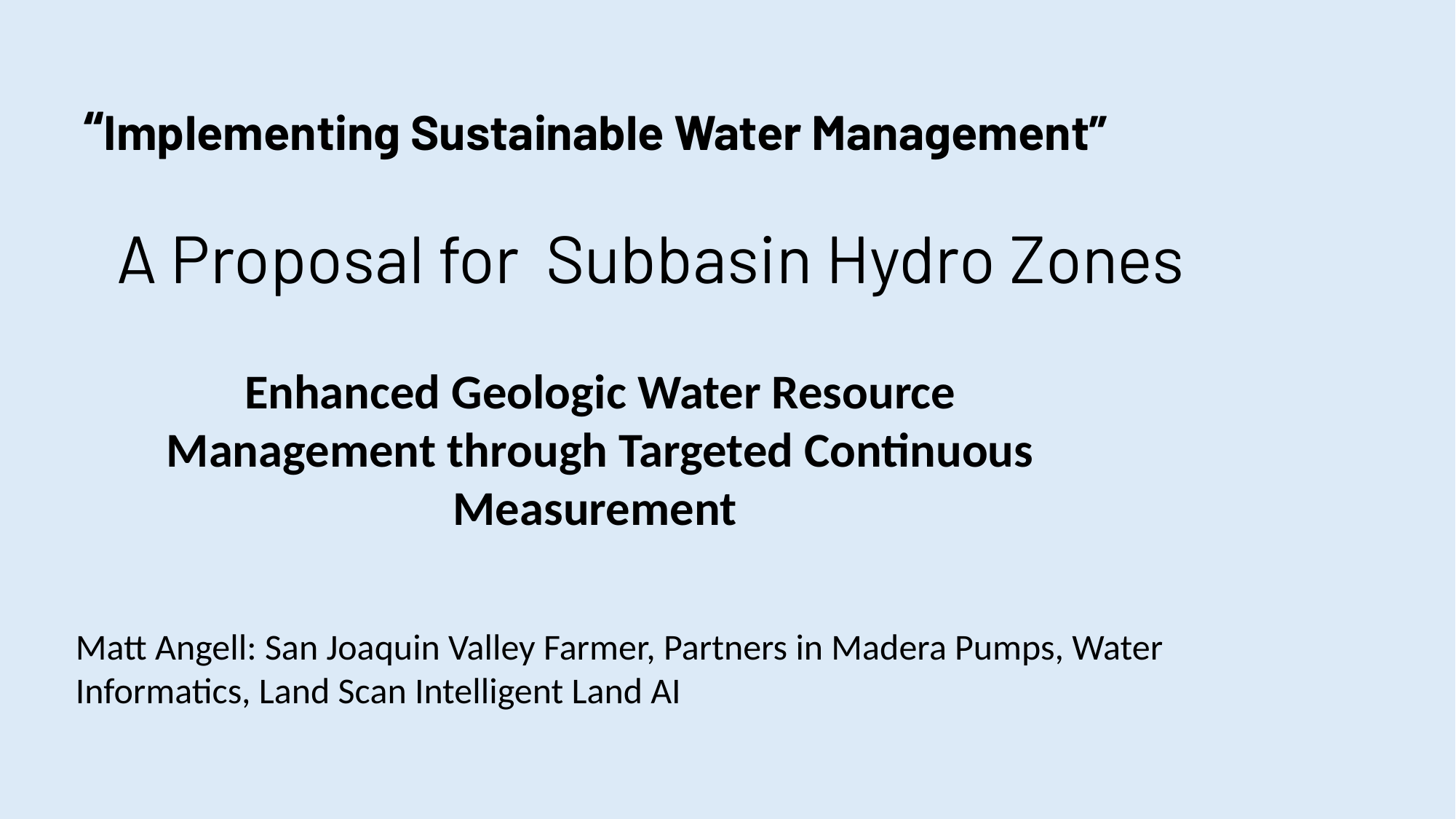

# “Implementing Sustainable Water Management”
A Proposal for  Subbasin Hydro Zones
Enhanced Geologic Water Resource Management through Targeted Continuous Measurement

Matt Angell: San Joaquin Valley Farmer, Partners in Madera Pumps, Water Informatics, Land Scan Intelligent Land AI